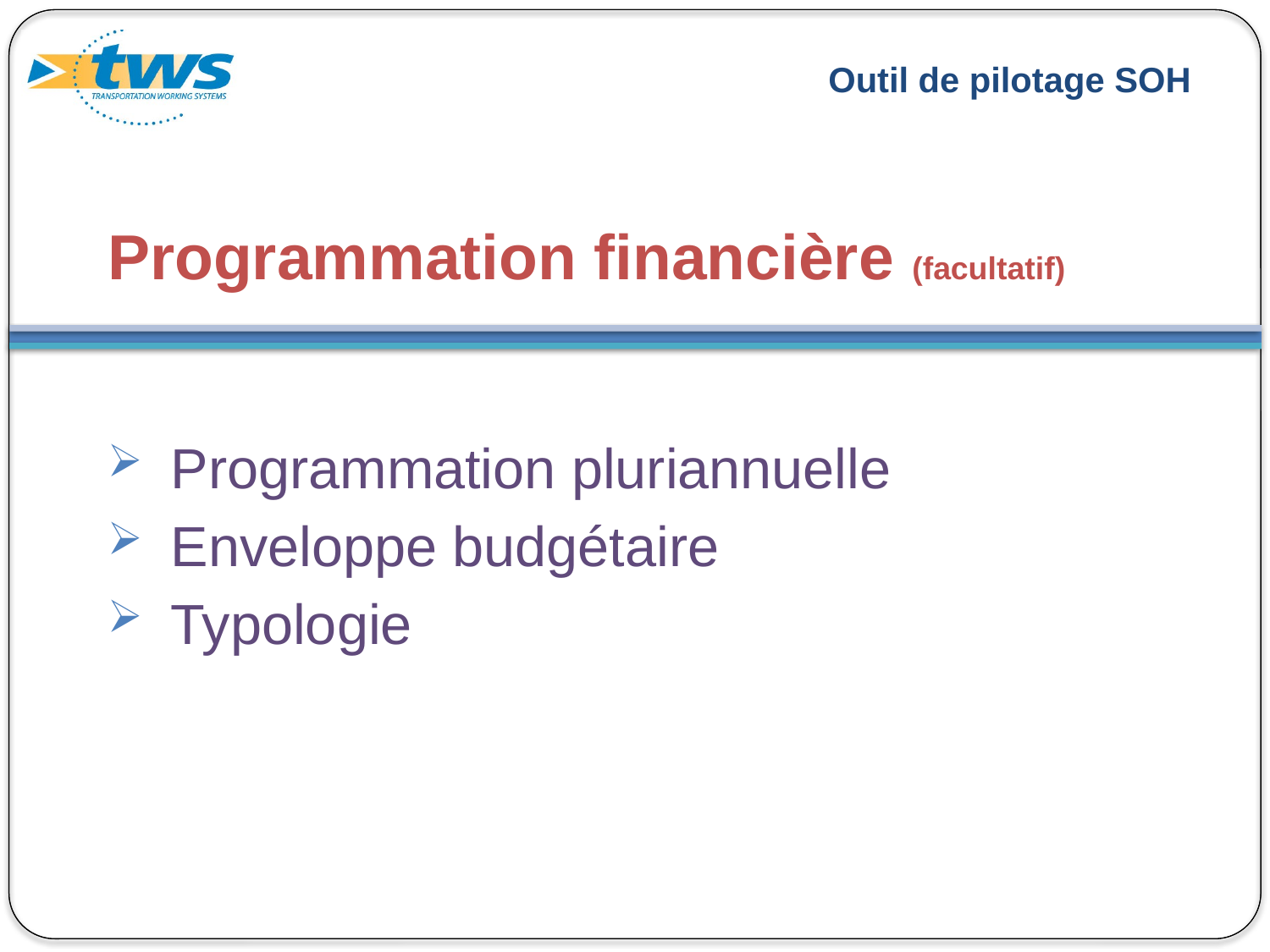

# Programmation financière (facultatif)
Programmation pluriannuelle
Enveloppe budgétaire
Typologie